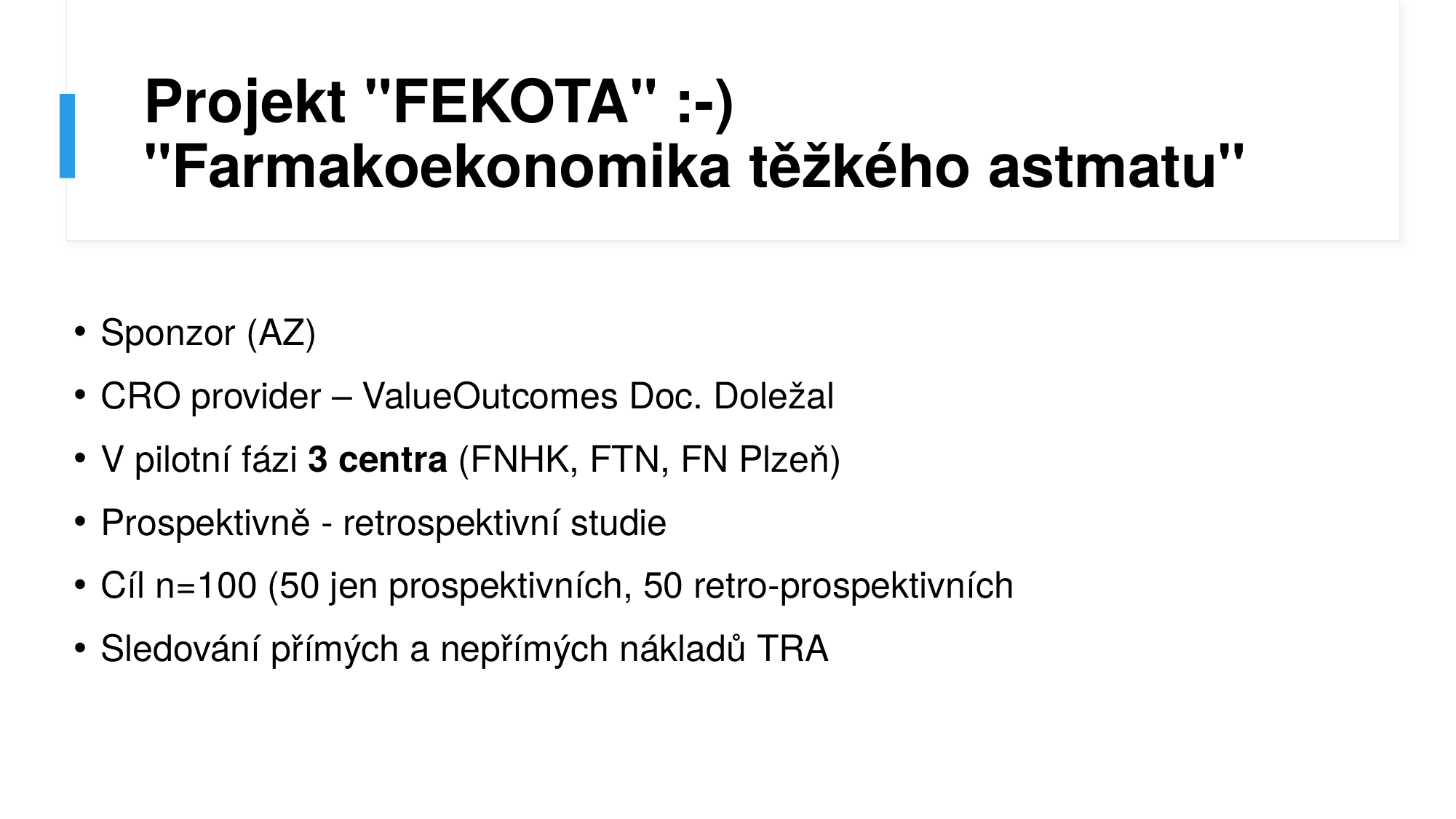

# Projekt "FEKOTA" :-) "Farmakoekonomika těžkého astmatu"
Sponzor (AZ)
CRO provider – ValueOutcomes Doc. Doležal
V pilotní fázi 3 centra (FNHK, FTN, FN Plzeň)
Prospektivně - retrospektivní studie
Cíl n=100 (50 jen prospektivních, 50 retro-prospektivních
Sledování přímých a nepřímých nákladů TRA